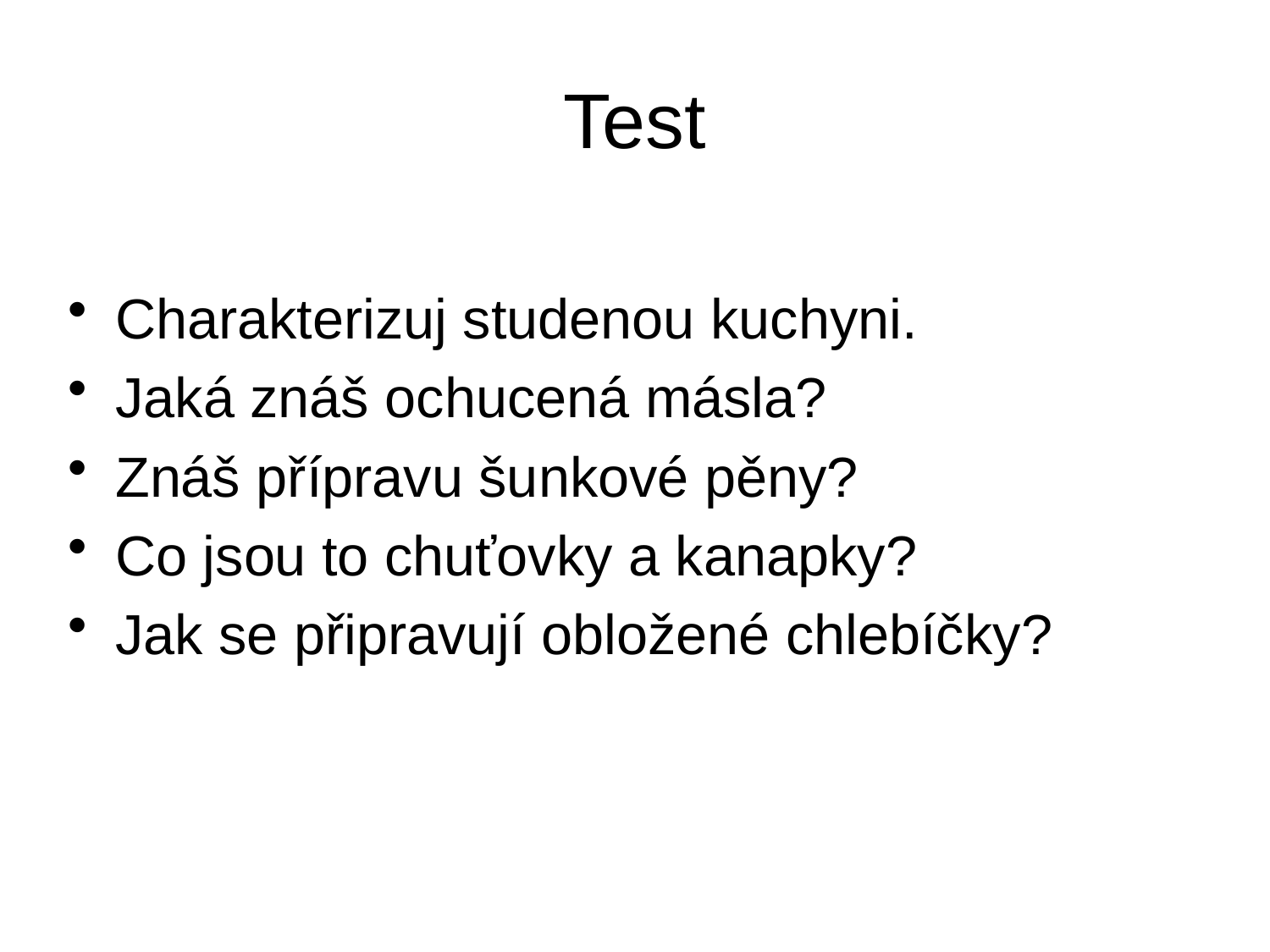

# Test
Charakterizuj studenou kuchyni.
Jaká znáš ochucená másla?
Znáš přípravu šunkové pěny?
Co jsou to chuťovky a kanapky?
Jak se připravují obložené chlebíčky?